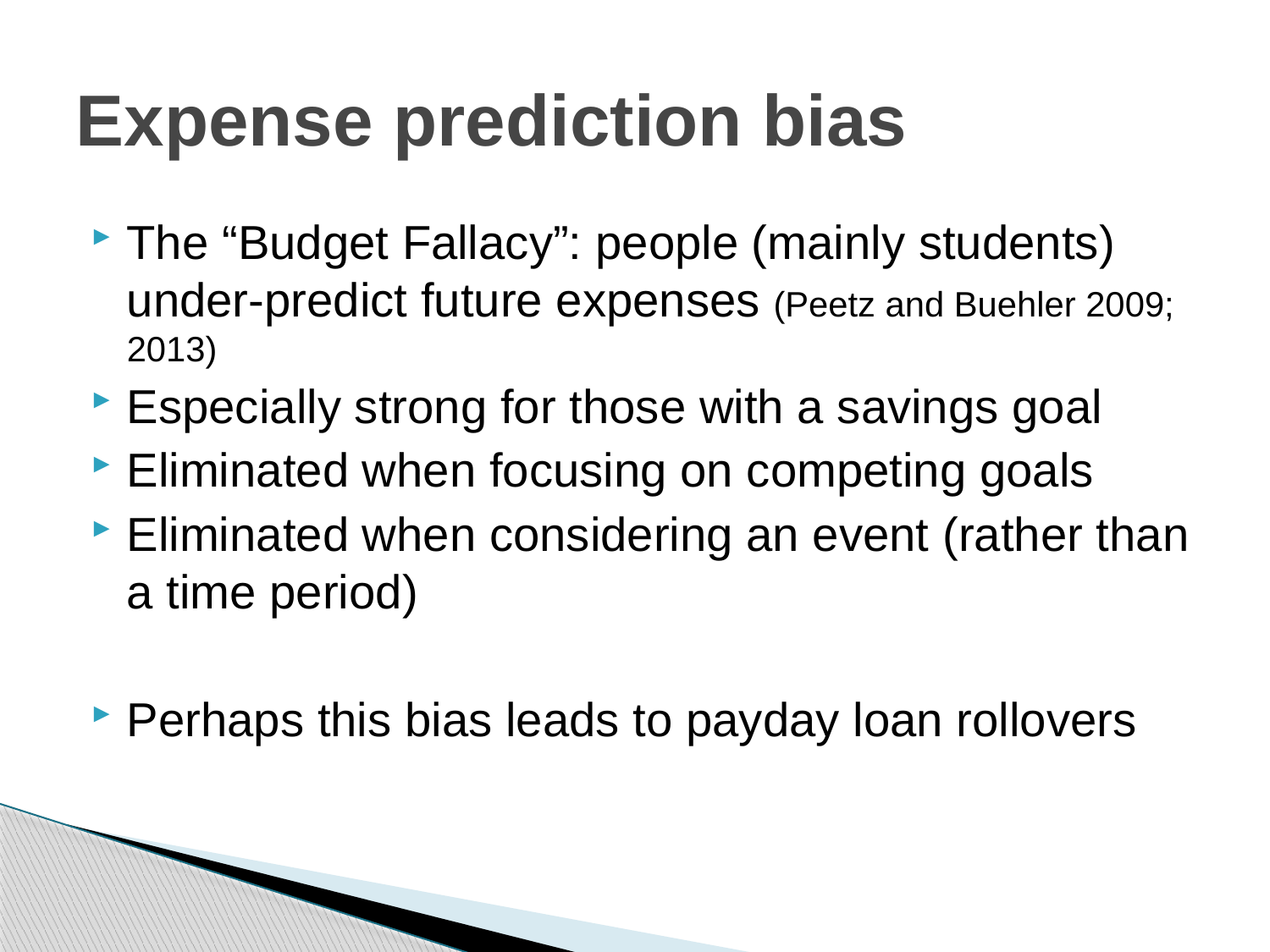

# Expense prediction bias
The “Budget Fallacy”: people (mainly students) under-predict future expenses (Peetz and Buehler 2009; 2013)
Especially strong for those with a savings goal
Eliminated when focusing on competing goals
Eliminated when considering an event (rather than a time period)

Perhaps this bias leads to payday loan rollovers